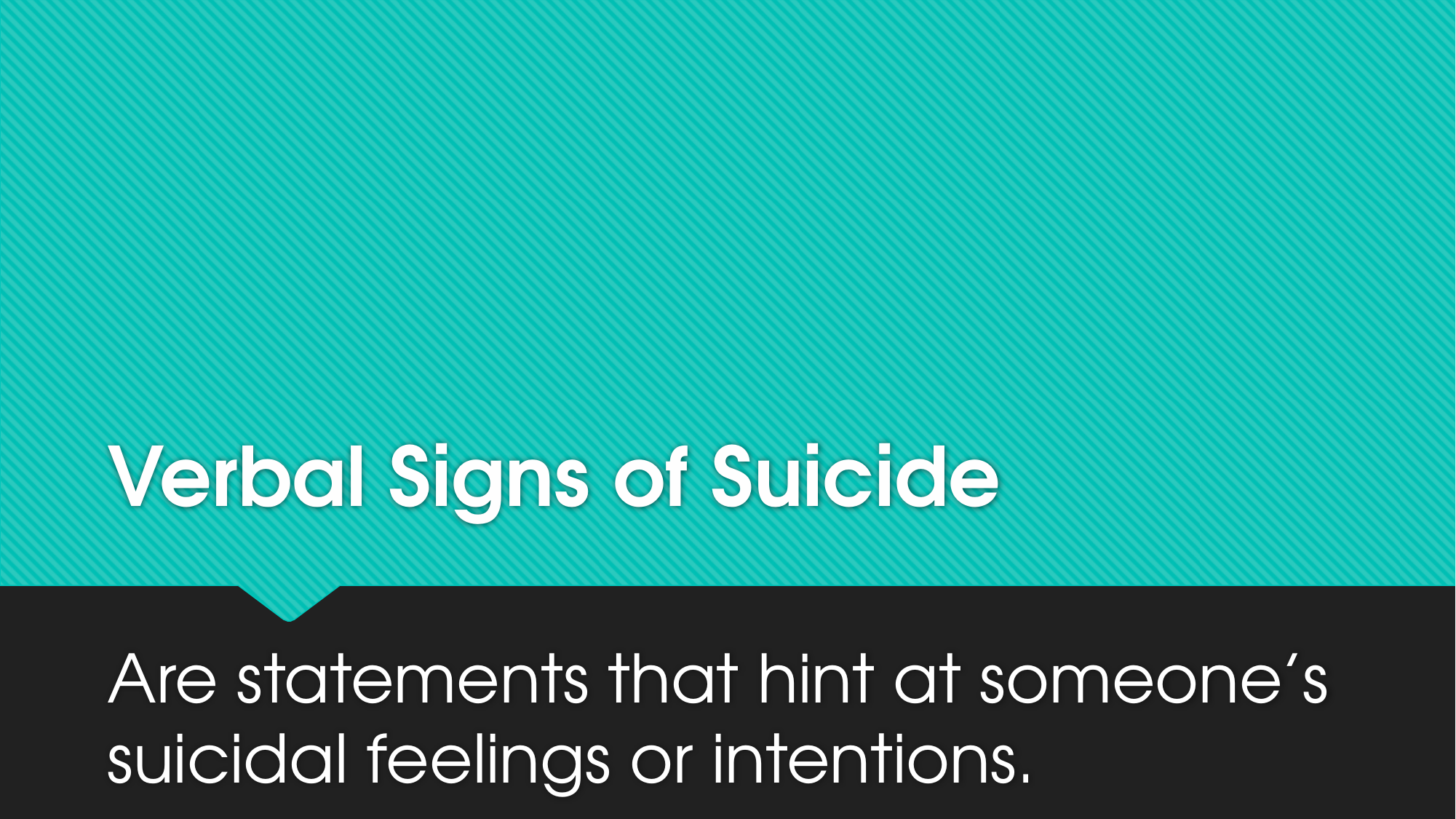

# Verbal Signs of Suicide
Are statements that hint at someone’s suicidal feelings or intentions.